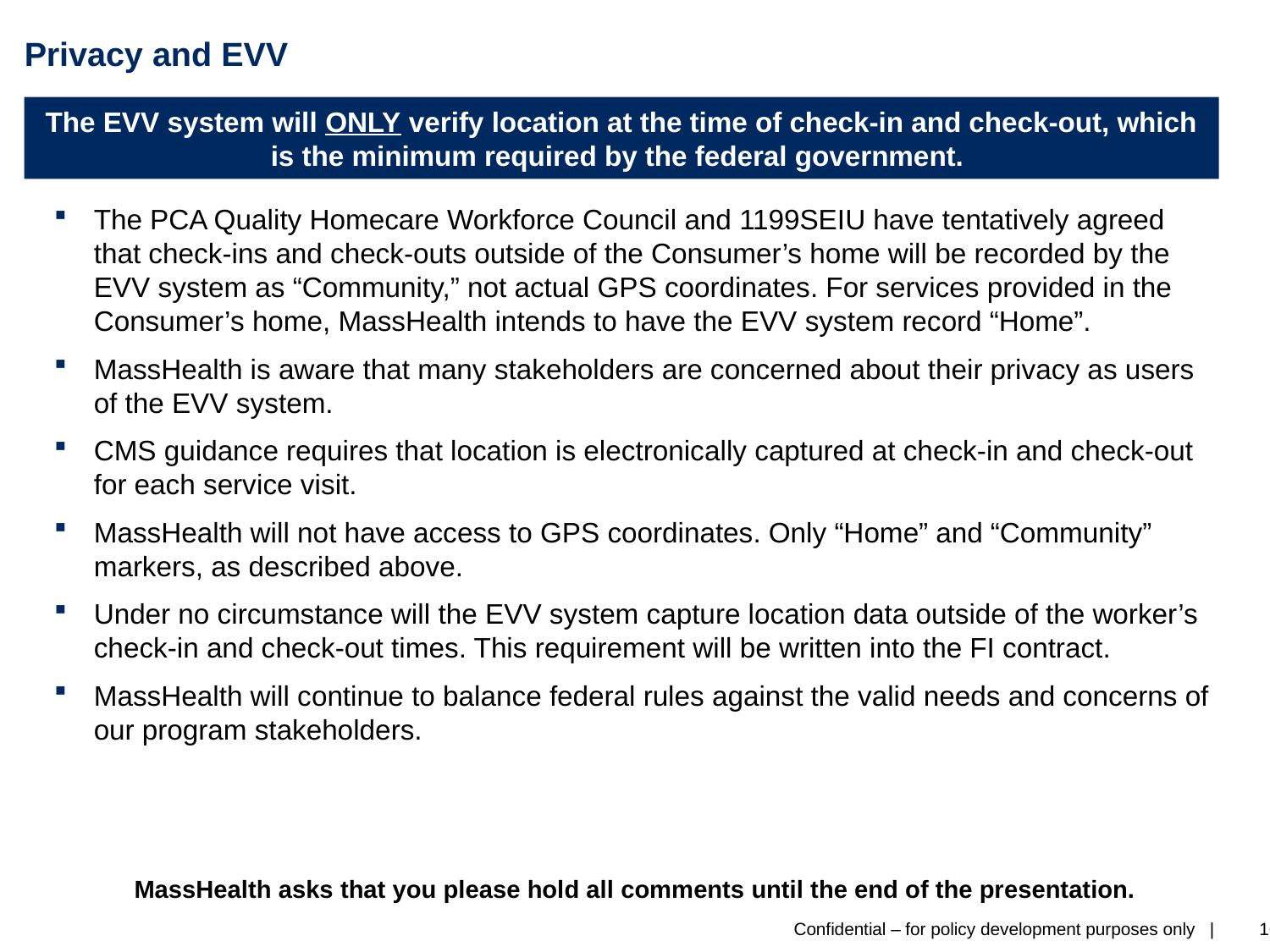

# Privacy and EVV
The EVV system will ONLY verify location at the time of check-in and check-out, which is the minimum required by the federal government.
The PCA Quality Homecare Workforce Council and 1199SEIU have tentatively agreed that check-ins and check-outs outside of the Consumer’s home will be recorded by the EVV system as “Community,” not actual GPS coordinates. For services provided in the Consumer’s home, MassHealth intends to have the EVV system record “Home”.
MassHealth is aware that many stakeholders are concerned about their privacy as users of the EVV system.
CMS guidance requires that location is electronically captured at check-in and check-out for each service visit.
MassHealth will not have access to GPS coordinates. Only “Home” and “Community” markers, as described above.
Under no circumstance will the EVV system capture location data outside of the worker’s check-in and check-out times. This requirement will be written into the FI contract.
MassHealth will continue to balance federal rules against the valid needs and concerns of our program stakeholders.
MassHealth asks that you please hold all comments until the end of the presentation.